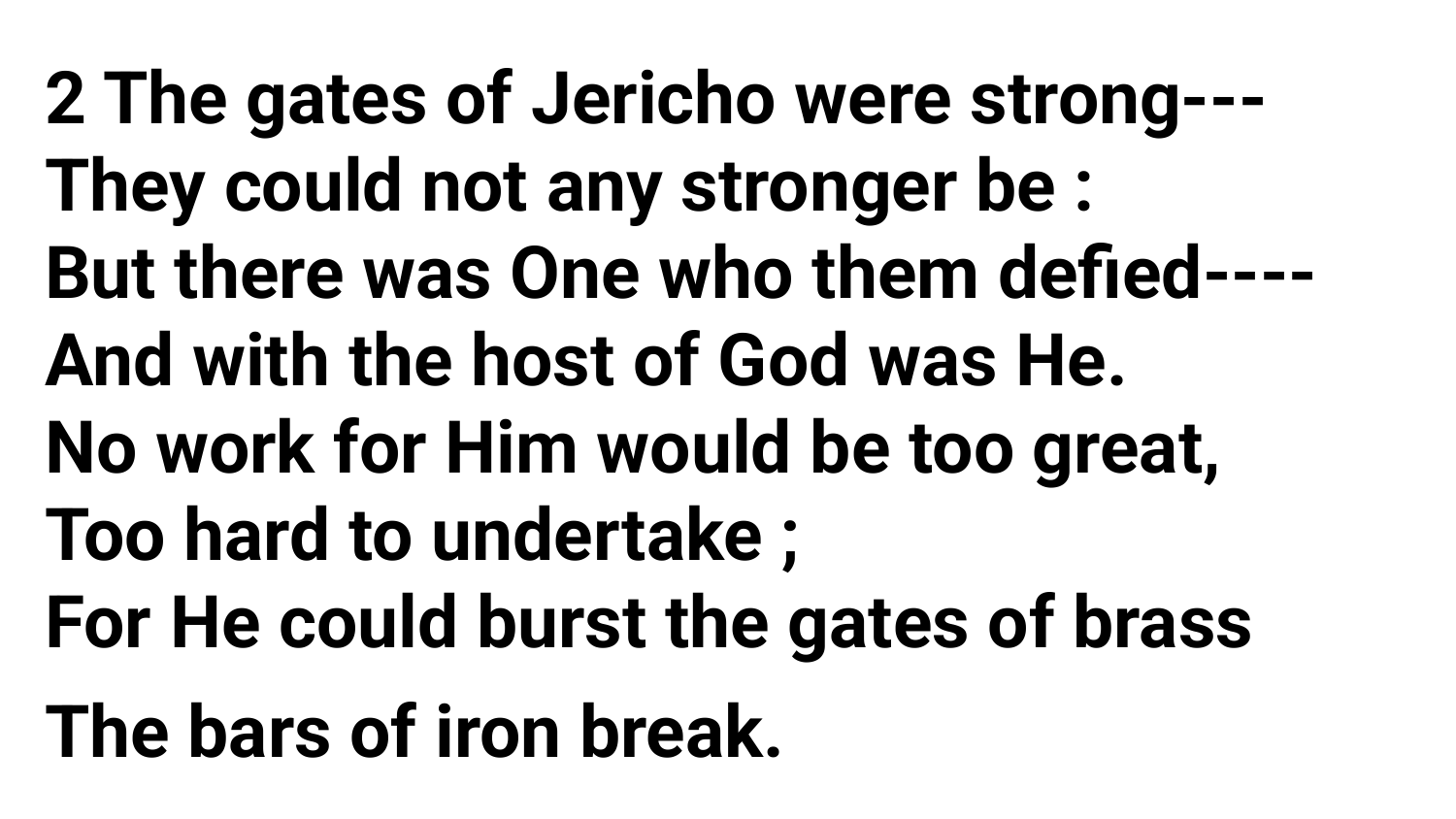

2 The gates of Jericho were strong---
They could not any stronger be :
But there was One who them defied----
And with the host of God was He.
No work for Him would be too great,
Too hard to undertake ;
For He could burst the gates of brass
The bars of iron break.